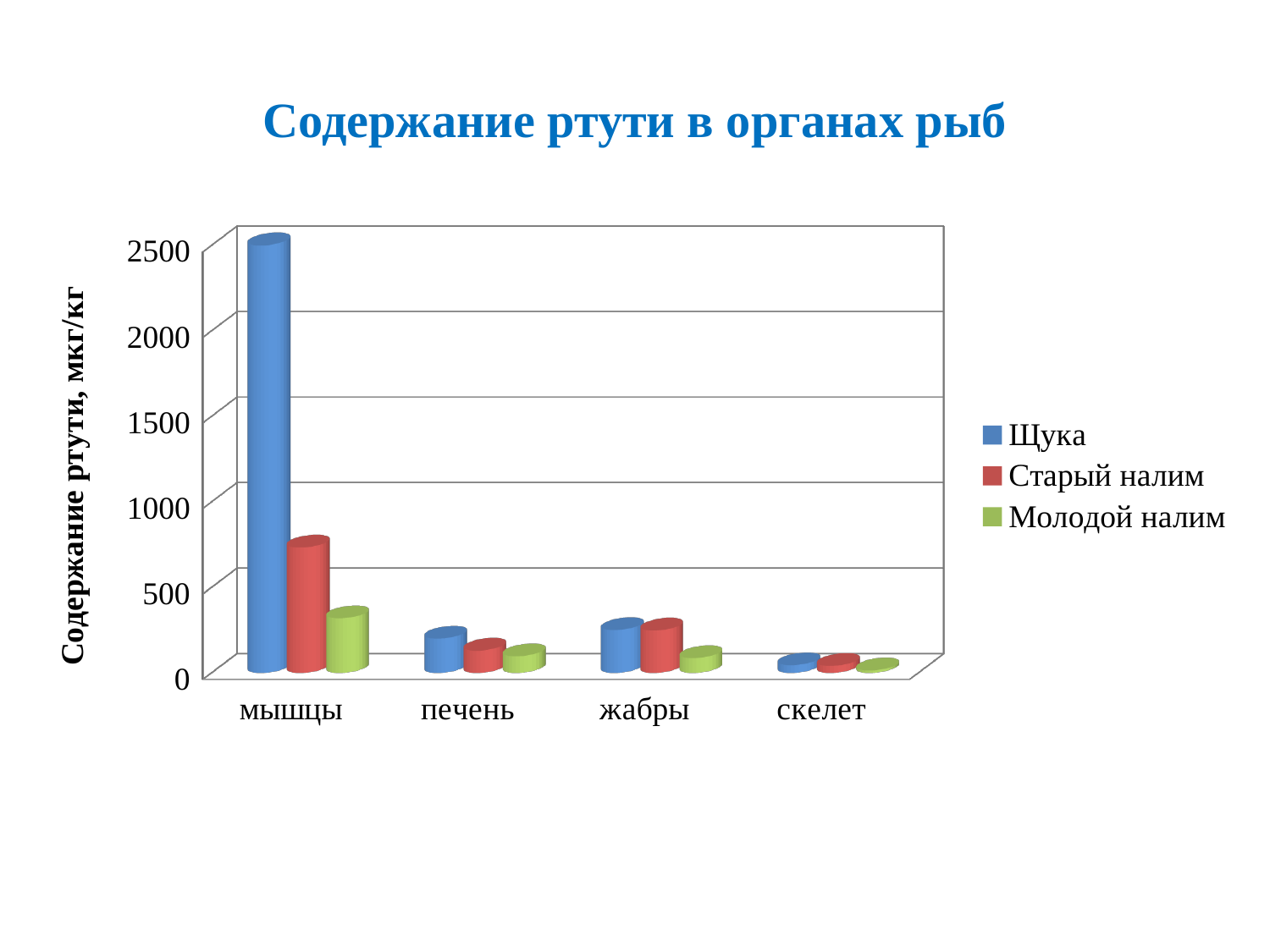

# Содержание ртути в органах рыб

[unsupported chart]